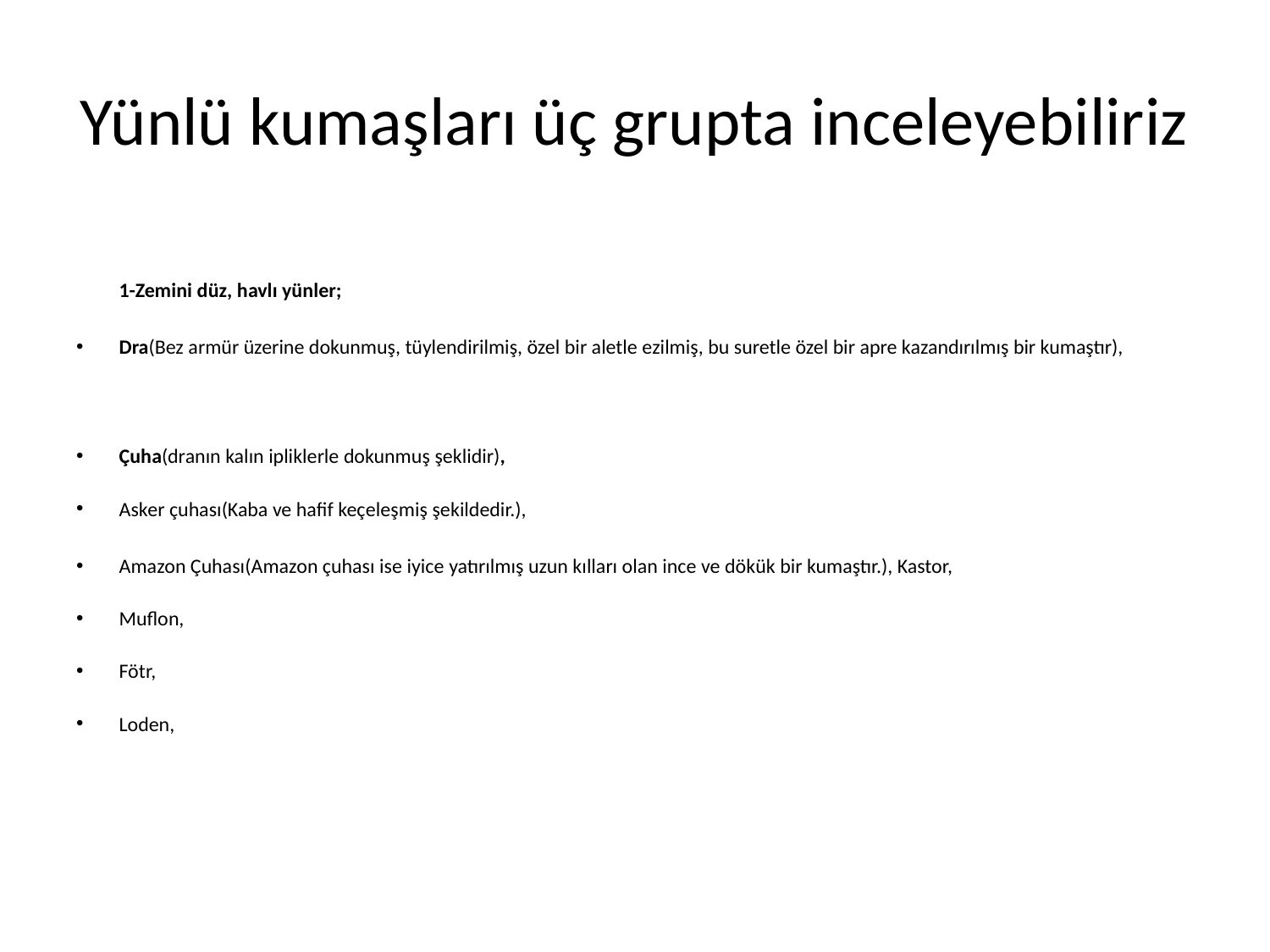

# Yünlü kumaşları üç grupta inceleyebiliriz
1-Zemini düz, havlı yünler;

Dra(Bez armür üzerine dokunmuş, tüylendirilmiş, özel bir aletle ezilmiş, bu suretle özel bir apre kazandırılmış bir kumaştır),

Çuha(dranın kalın ipliklerle dokunmuş şeklidir),
Asker çuhası(Kaba ve hafif keçeleşmiş şekildedir.),

Amazon Çuhası(Amazon çuhası ise iyice yatırılmış uzun kılları olan ince ve dökük bir kumaştır.), Kastor,
Muflon,
Fötr,
Loden,